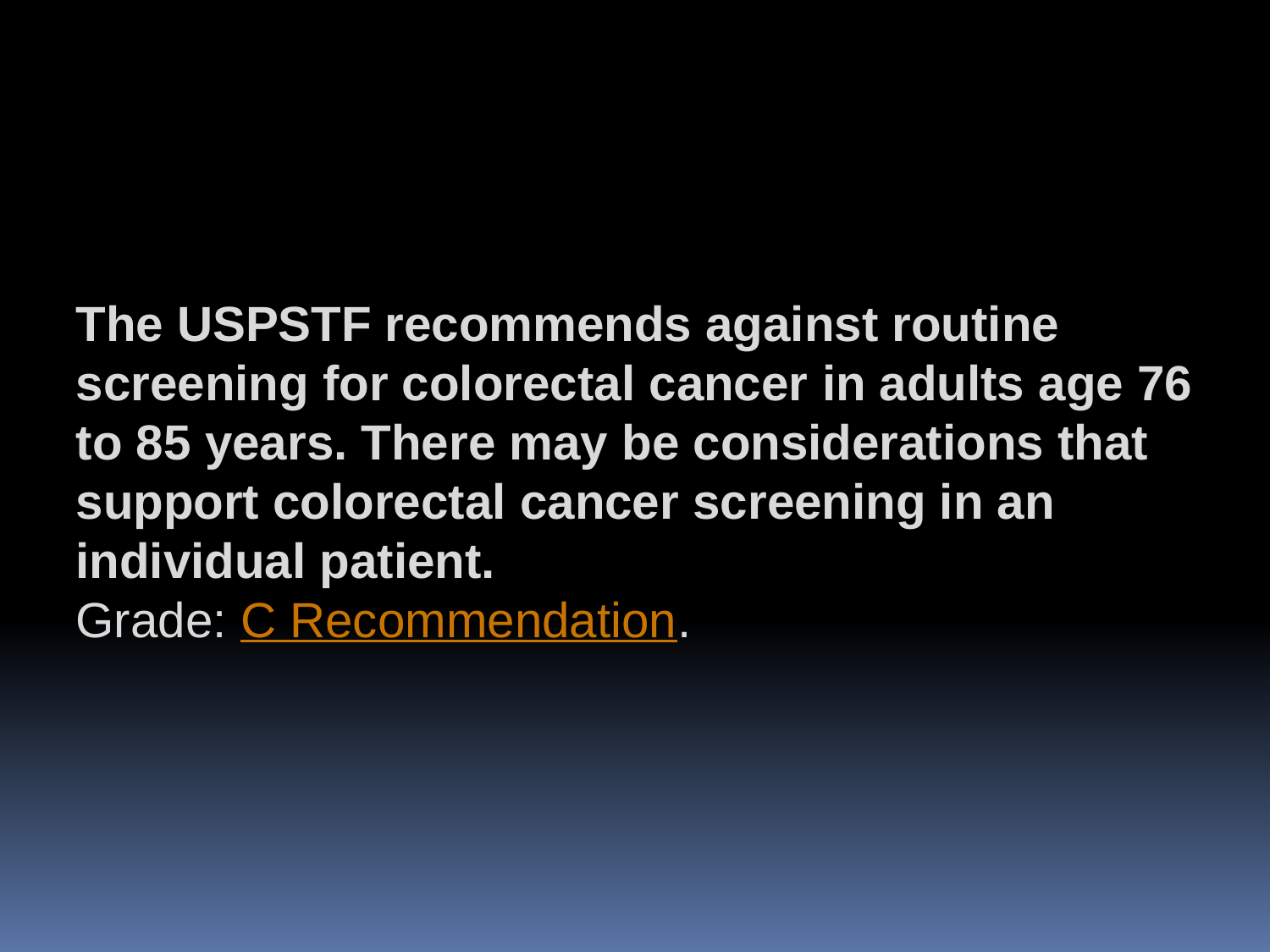

The USPSTF recommends against routine screening for colorectal cancer in adults age 76 to 85 years. There may be considerations that support colorectal cancer screening in an individual patient. 
Grade: C Recommendation.